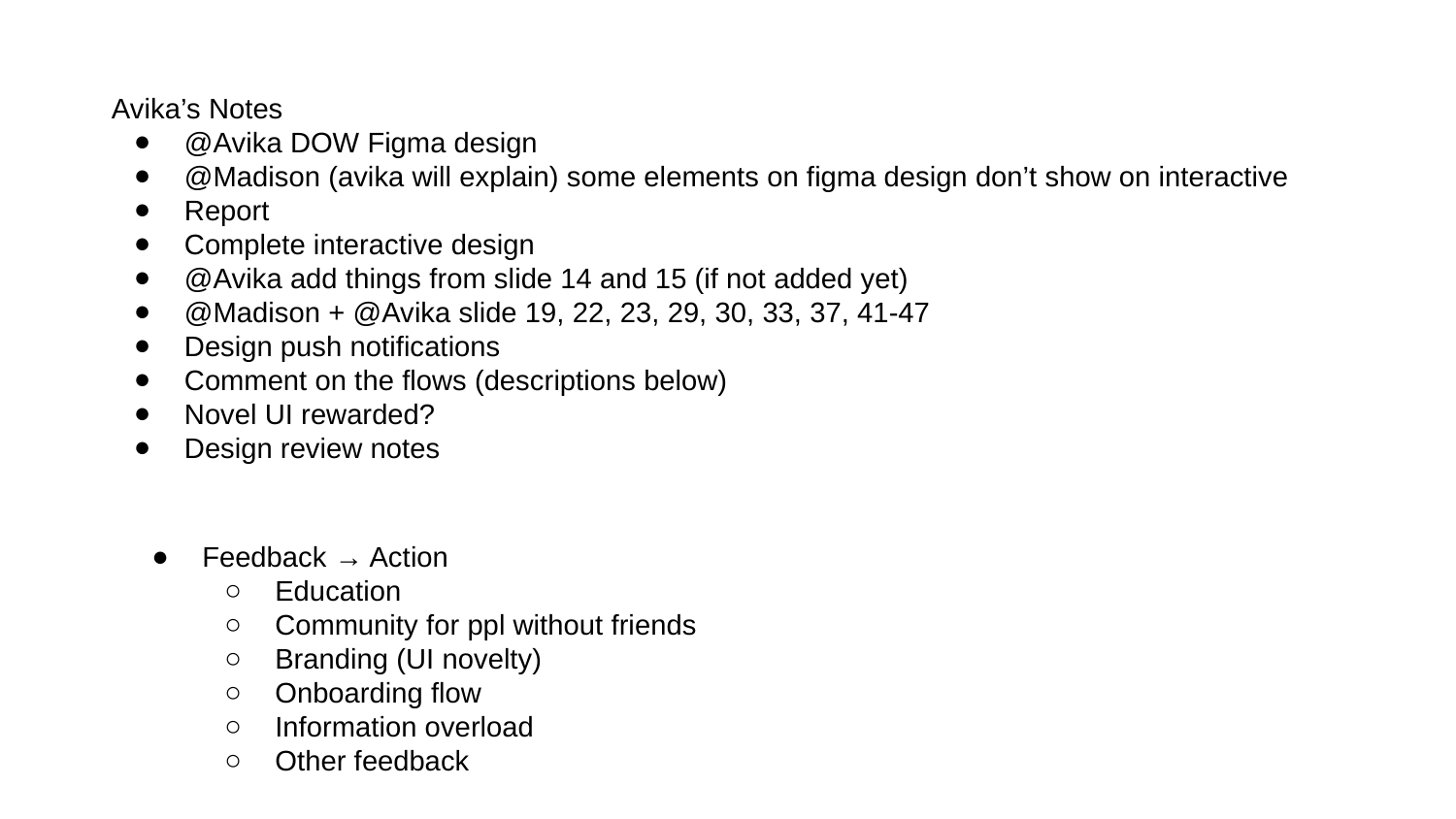

Avika’s Notes
@Avika DOW Figma design
@Madison (avika will explain) some elements on figma design don’t show on interactive
Report
Complete interactive design
@Avika add things from slide 14 and 15 (if not added yet)
@Madison + @Avika slide 19, 22, 23, 29, 30, 33, 37, 41-47
Design push notifications
Comment on the flows (descriptions below)
Novel UI rewarded?
Design review notes
Feedback → Action
Education
Community for ppl without friends
Branding (UI novelty)
Onboarding flow
Information overload
Other feedback